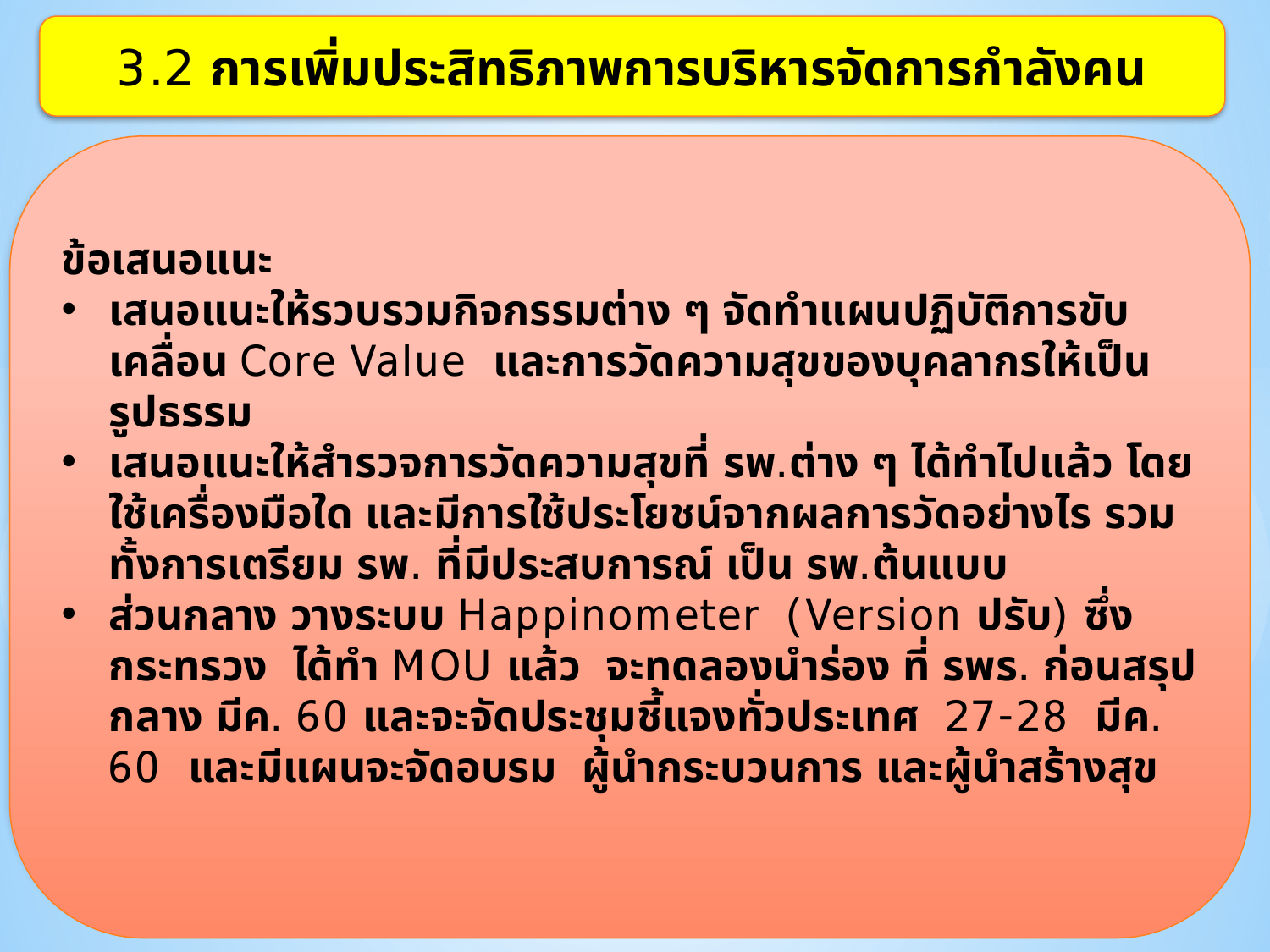

3.2 การเพิ่มประสิทธิภาพการบริหารจัดการกำลังคน
ข้อเสนอแนะ
เสนอแนะให้รวบรวมกิจกรรมต่าง ๆ จัดทำแผนปฏิบัติการขับเคลื่อน Core Value  และการวัดความสุขของบุคลากรให้เป็นรูปธรรม
เสนอแนะให้สำรวจการวัดความสุขที่ รพ.ต่าง ๆ ได้ทำไปแล้ว โดยใช้เครื่องมือใด และมีการใช้ประโยชน์จากผลการวัดอย่างไร รวมทั้งการเตรียม รพ. ที่มีประสบการณ์ เป็น รพ.ต้นแบบ
ส่วนกลาง วางระบบ Happinometer  (Version ปรับ) ซึ่งกระทรวง  ได้ทำ MOU แล้ว  จะทดลองนำร่อง ที่ รพร. ก่อนสรุป กลาง มีค. 60 และจะจัดประชุมชี้แจงทั่วประเทศ  27-28  มีค. 60  และมีแผนจะจัดอบรม  ผู้นำกระบวนการ และผู้นำสร้างสุข